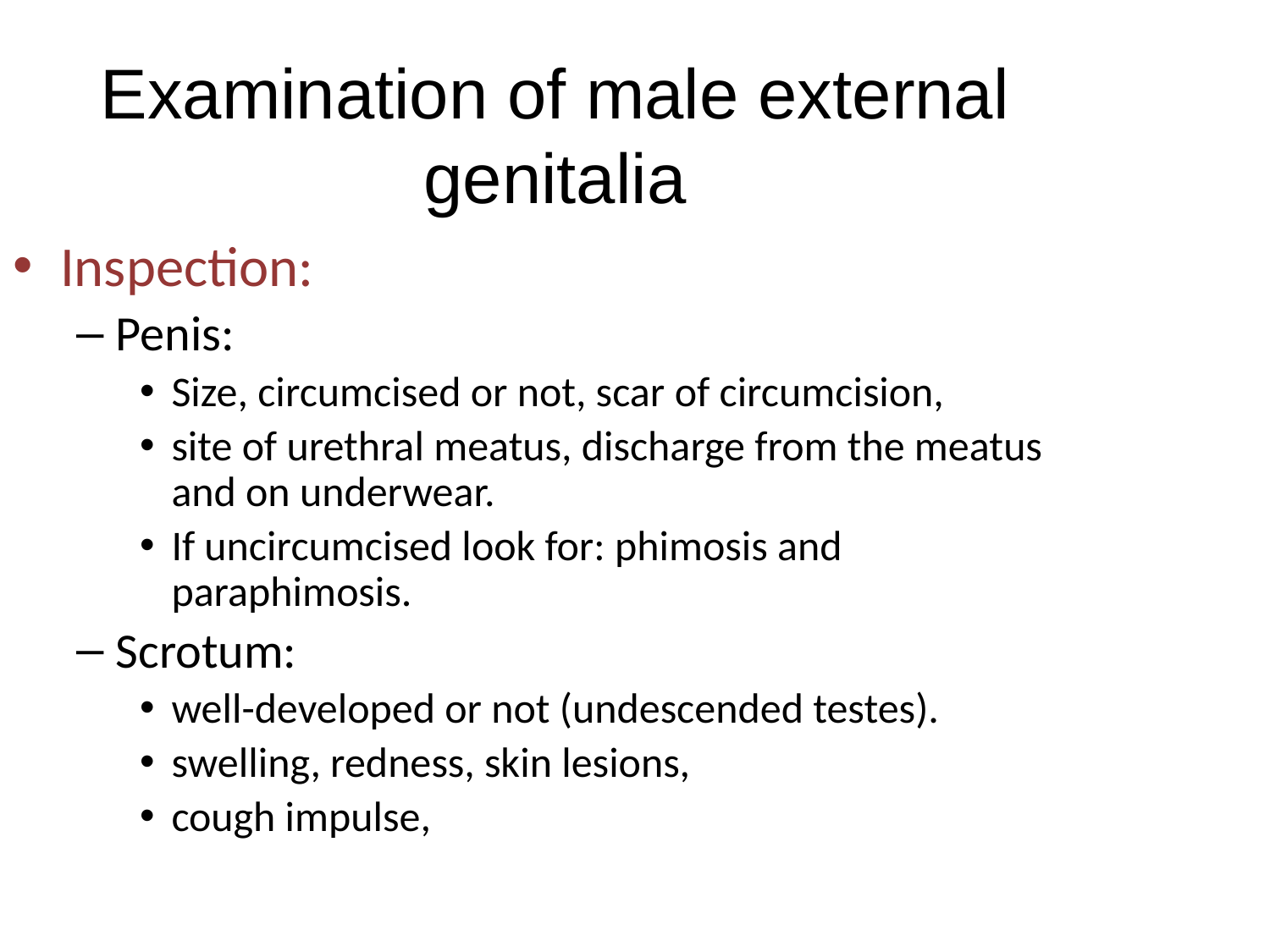

Examination of male external genitalia
Inspection:
Penis:
Size, circumcised or not, scar of circumcision,
site of urethral meatus, discharge from the meatus and on underwear.
If uncircumcised look for: phimosis and paraphimosis.
Scrotum:
well-developed or not (undescended testes).
swelling, redness, skin lesions,
cough impulse,